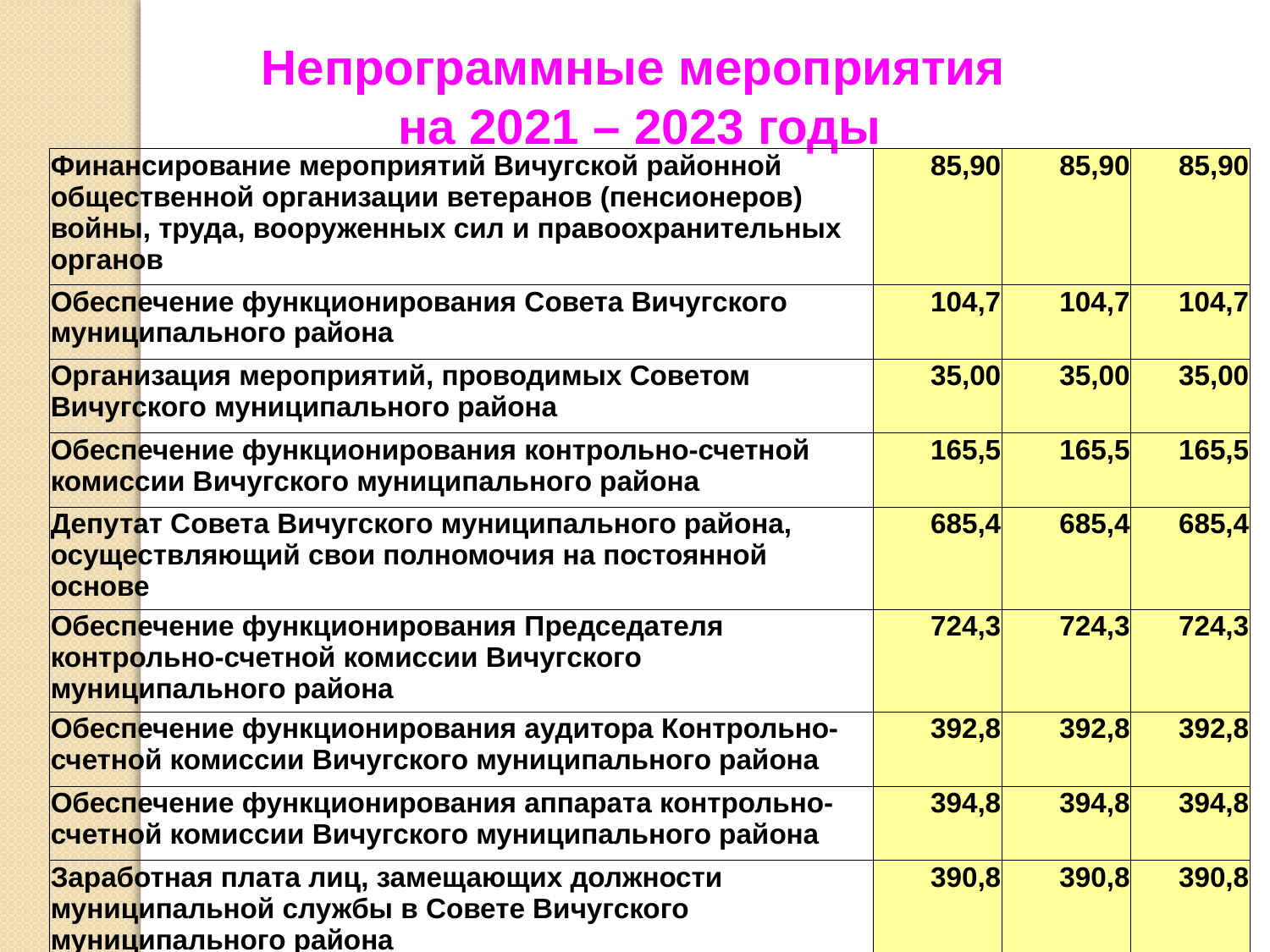

Непрограммные мероприятия
на 2021 – 2023 годы
| Финансирование мероприятий Вичугской районной общественной организации ветеранов (пенсионеров) войны, труда, вооруженных сил и правоохранительных органов | 85,90 | 85,90 | 85,90 |
| --- | --- | --- | --- |
| Обеспечение функционирования Совета Вичугского муниципального района | 104,7 | 104,7 | 104,7 |
| Организация мероприятий, проводимых Советом Вичугского муниципального района | 35,00 | 35,00 | 35,00 |
| Обеспечение функционирования контрольно-счетной комиссии Вичугского муниципального района | 165,5 | 165,5 | 165,5 |
| Депутат Совета Вичугского муниципального района, осуществляющий свои полномочия на постоянной основе | 685,4 | 685,4 | 685,4 |
| Обеспечение функционирования Председателя контрольно-счетной комиссии Вичугского муниципального района | 724,3 | 724,3 | 724,3 |
| Обеспечение функционирования аудитора Контрольно-счетной комиссии Вичугского муниципального района | 392,8 | 392,8 | 392,8 |
| Обеспечение функционирования аппарата контрольно-счетной комиссии Вичугского муниципального района | 394,8 | 394,8 | 394,8 |
| Заработная плата лиц, замещающих должности муниципальной службы в Совете Вичугского муниципального района | 390,8 | 390,8 | 390,8 |
| Всего расходов: | 2 979,2 | 2 979,2 | 2 979,2 |